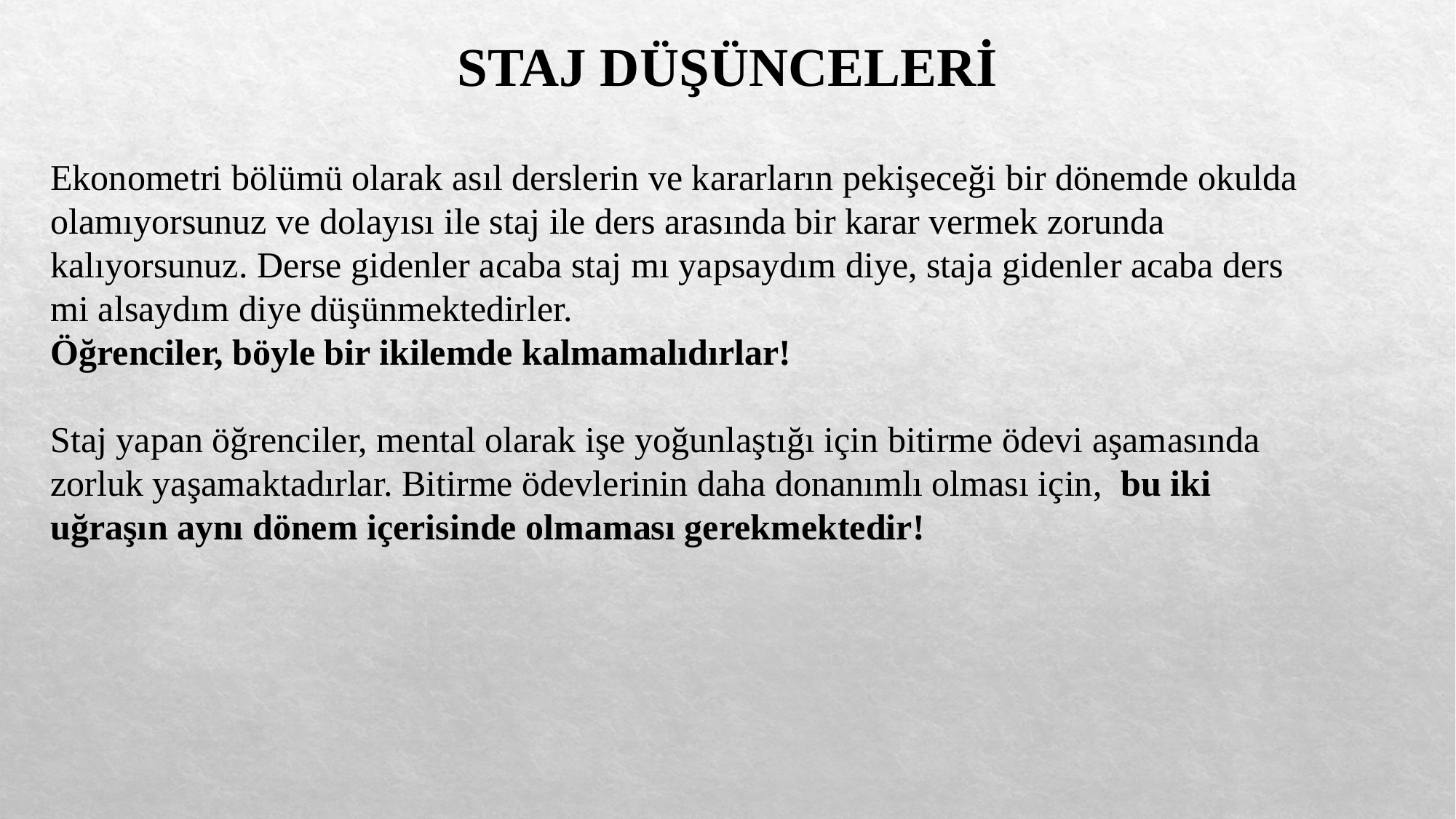

STAJ DÜŞÜNCELERİ
Ekonometri bölümü olarak asıl derslerin ve kararların pekişeceği bir dönemde okulda olamıyorsunuz ve dolayısı ile staj ile ders arasında bir karar vermek zorunda kalıyorsunuz. Derse gidenler acaba staj mı yapsaydım diye, staja gidenler acaba ders mi alsaydım diye düşünmektedirler.
Öğrenciler, böyle bir ikilemde kalmamalıdırlar!

Staj yapan öğrenciler, mental olarak işe yoğunlaştığı için bitirme ödevi aşamasında zorluk yaşamaktadırlar. Bitirme ödevlerinin daha donanımlı olması için,  bu iki uğraşın aynı dönem içerisinde olmaması gerekmektedir!